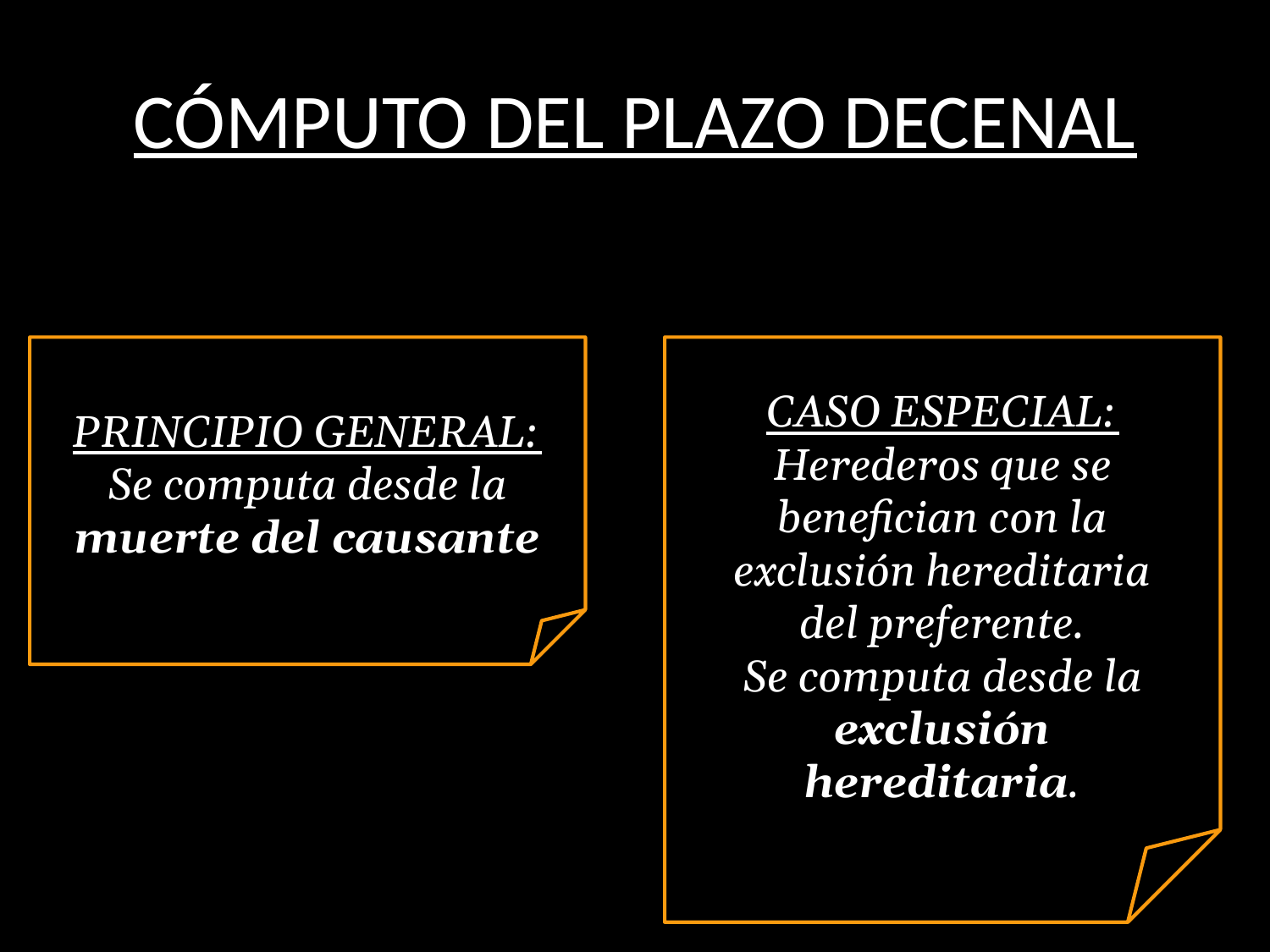

# CÓMPUTO DEL PLAZO DECENAL

CASO ESPECIAL:
Herederos que se benefician con la exclusión hereditaria del preferente.
Se computa desde la exclusión hereditaria.
PRINCIPIO GENERAL:
Se computa desde la muerte del causante